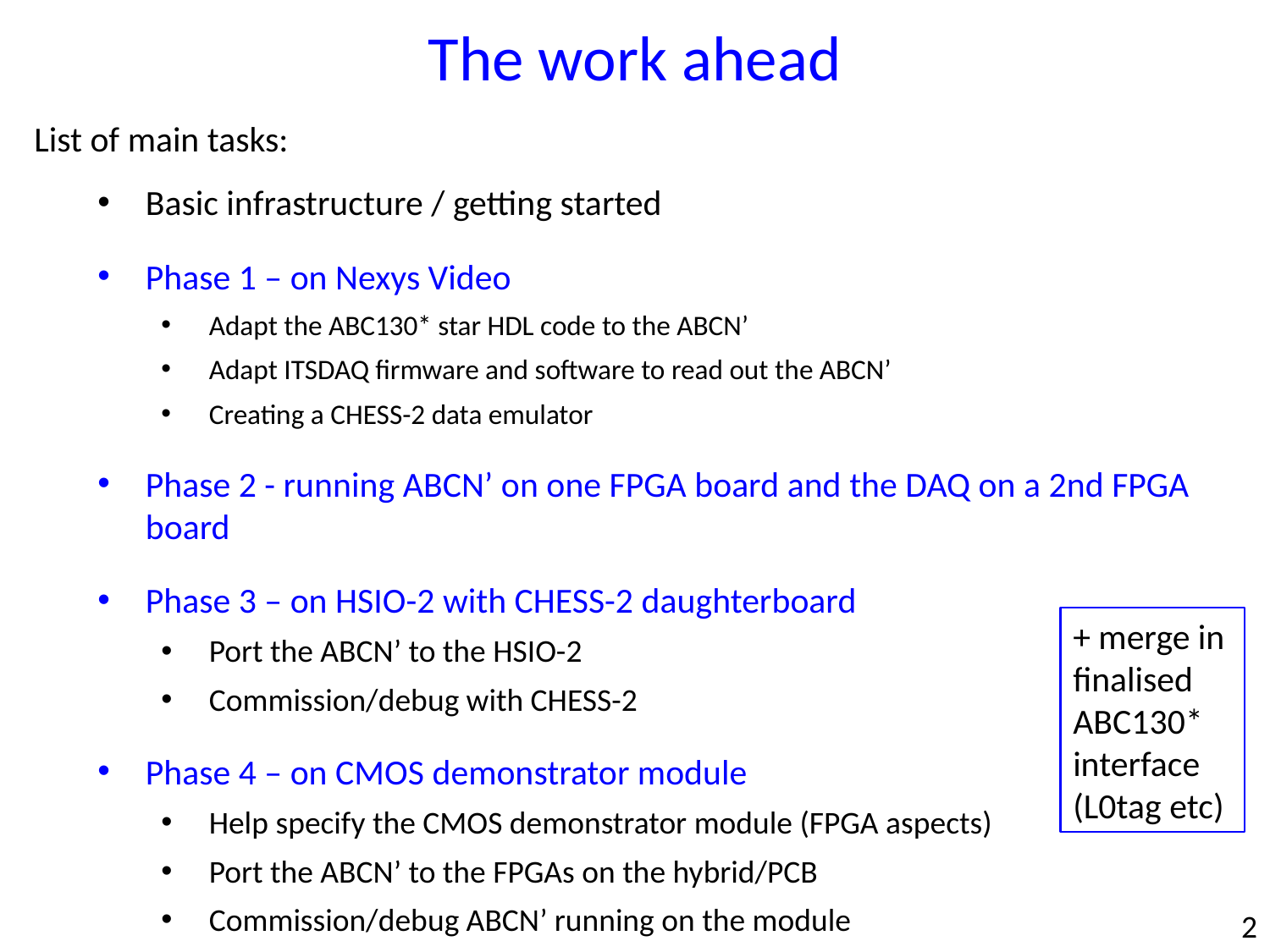

The work ahead
List of main tasks:
Basic infrastructure / getting started
Phase 1 – on Nexys Video
Adapt the ABC130* star HDL code to the ABCN’
Adapt ITSDAQ firmware and software to read out the ABCN’
Creating a CHESS-2 data emulator
Phase 2 - running ABCN’ on one FPGA board and the DAQ on a 2nd FPGA board
Phase 3 – on HSIO-2 with CHESS-2 daughterboard
Port the ABCN’ to the HSIO-2
Commission/debug with CHESS-2
Phase 4 – on CMOS demonstrator module
Help specify the CMOS demonstrator module (FPGA aspects)
Port the ABCN’ to the FPGAs on the hybrid/PCB
Commission/debug ABCN’ running on the module
+ merge in finalised ABC130* interface
(L0tag etc)
2